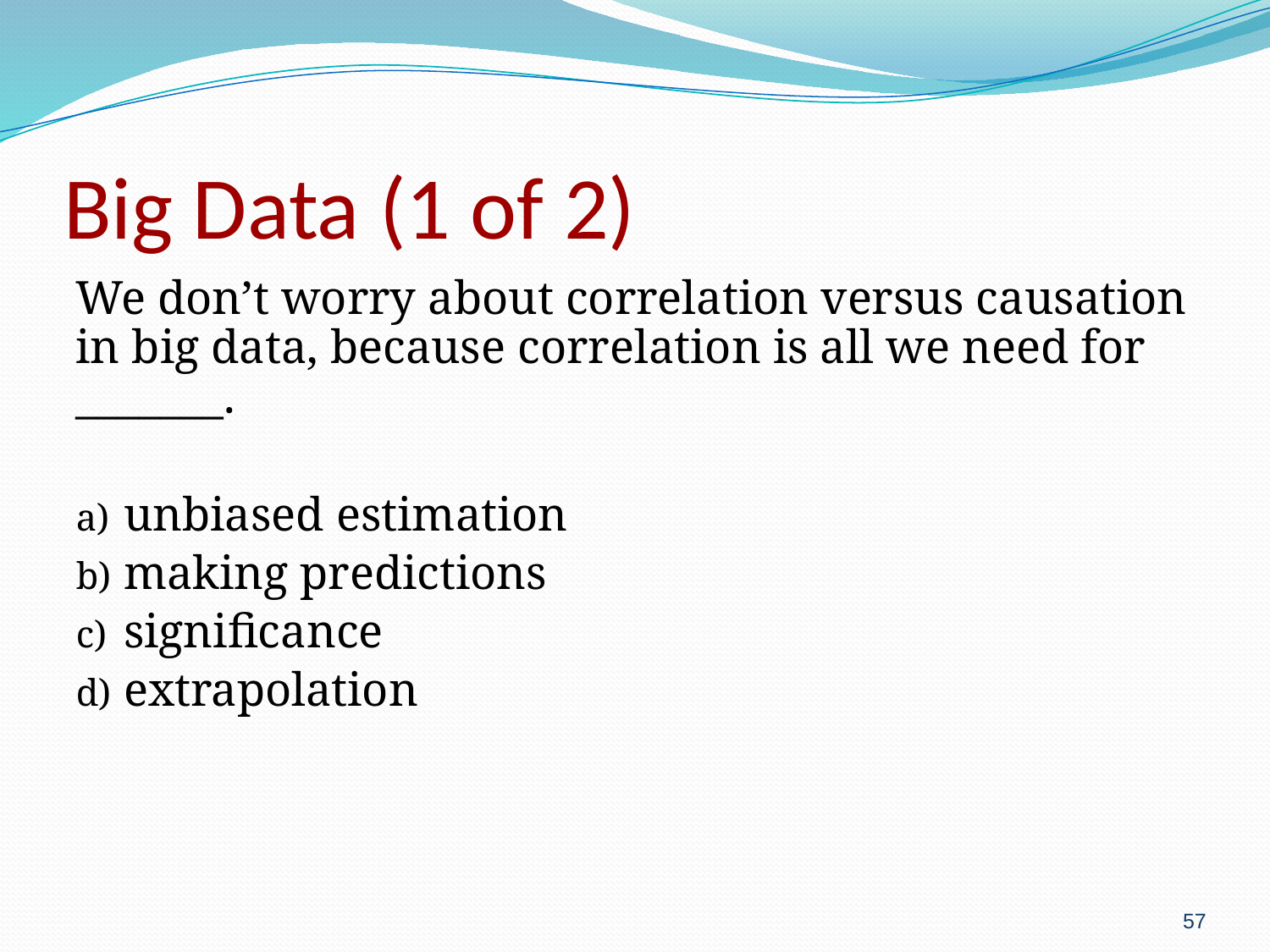

# Big Data (1 of 2)
We don’t worry about correlation versus causation in big data, because correlation is all we need for _______.

unbiased estimation
making predictions
significance
extrapolation
57